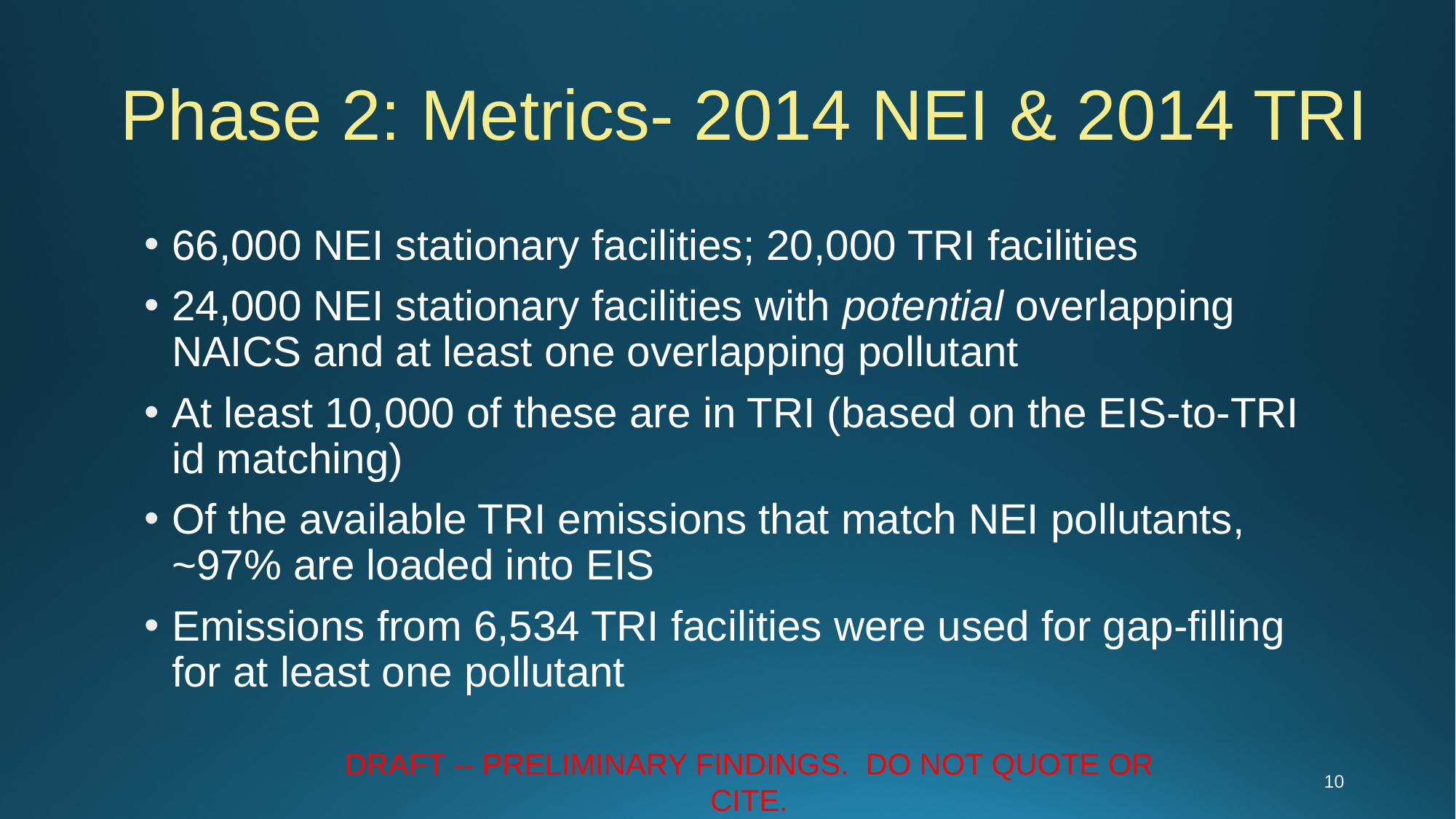

# Phase 2: Metrics- 2014 NEI & 2014 TRI
66,000 NEI stationary facilities; 20,000 TRI facilities
24,000 NEI stationary facilities with potential overlapping NAICS and at least one overlapping pollutant
At least 10,000 of these are in TRI (based on the EIS-to-TRI id matching)
Of the available TRI emissions that match NEI pollutants, ~97% are loaded into EIS
Emissions from 6,534 TRI facilities were used for gap-filling for at least one pollutant
10
DRAFT -- PRELIMINARY FINDINGS.  DO NOT QUOTE OR CITE.